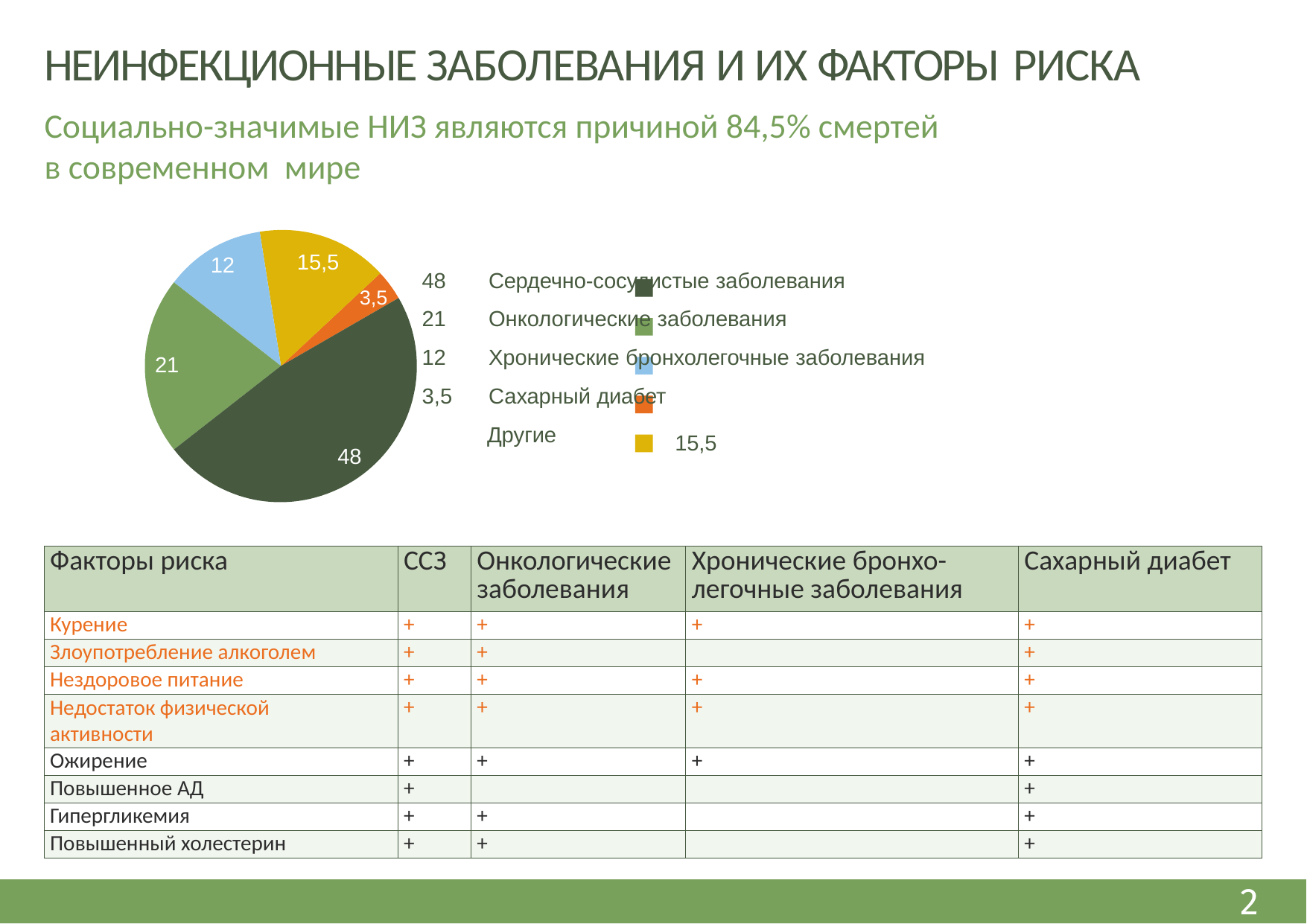

# НЕИНФЕКЦИОННЫЕ ЗАБОЛЕВАНИЯ И ИХ ФАКТОРЫ РИСКА
Социально-значимые НИЗ являются причиной 84,5% смертей
в современном  мире

15,5
12
48	Сердечно-сосудистые заболевания
21	Онкологические заболевания
12	Хронические бронхолегочные заболевания  3,5	Сахарный диабет
Другие

3,5

21

15,5

48
| Факторы риска | ССЗ | Онкологические заболевания | Хронические бронхо- легочные заболевания | Сахарный диабет |
| --- | --- | --- | --- | --- |
| Курение | + | + | + | + |
| Злоупотребление алкоголем | + | + |  | + |
| Нездоровое питание | + | + | + | + |
| Недостаток физической активности | + | + | + | + |
| Ожирение | + | + | + | + |
| Повышенное АД | + |  |  | + |
| Гипергликемия | + | + |  | + |
| Повышенный холестерин | + | + |  | + |
2